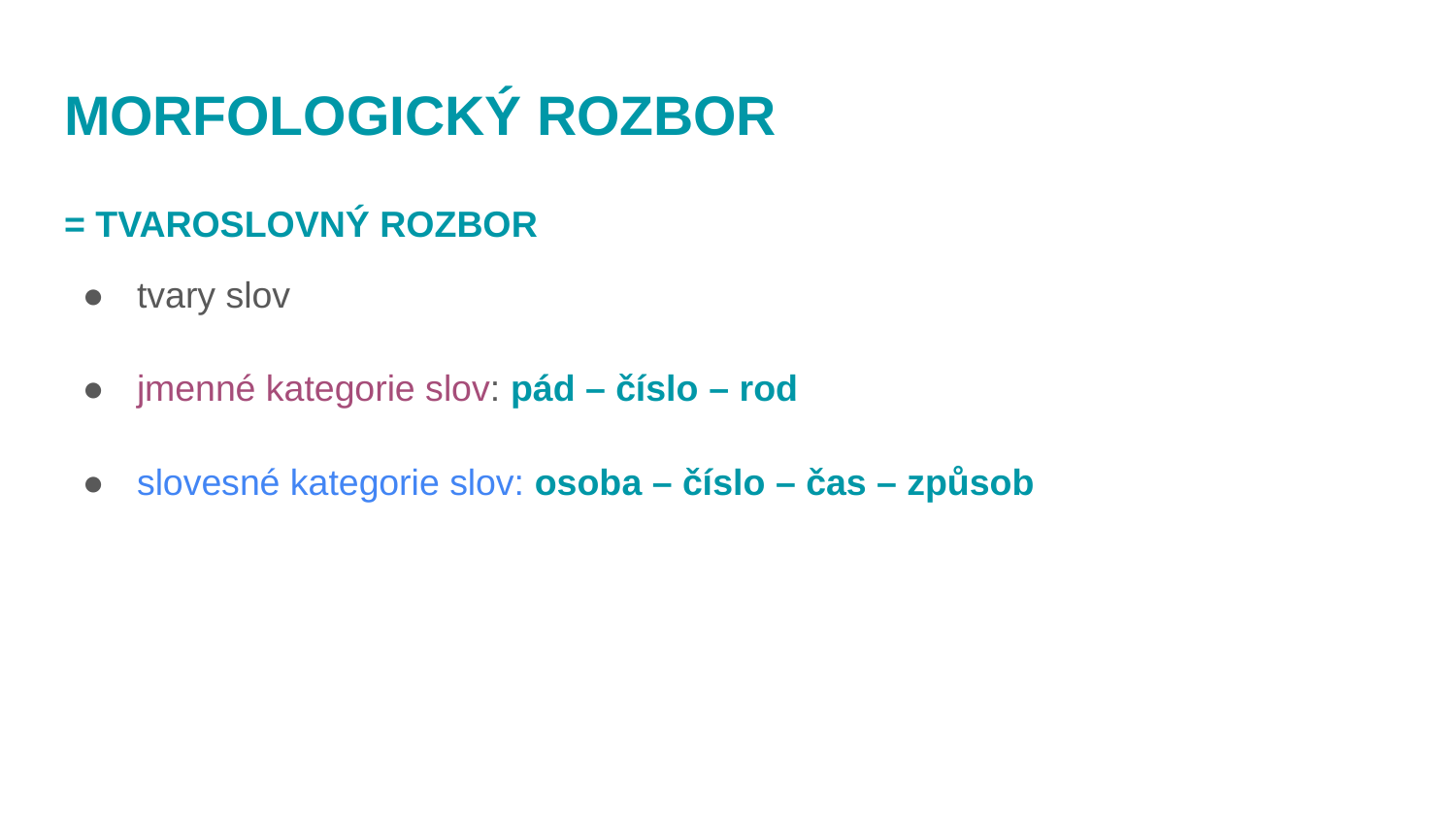

# MORFOLOGICKÝ ROZBOR
= TVAROSLOVNÝ ROZBOR
tvary slov
jmenné kategorie slov: pád – číslo – rod
slovesné kategorie slov: osoba – číslo – čas – způsob